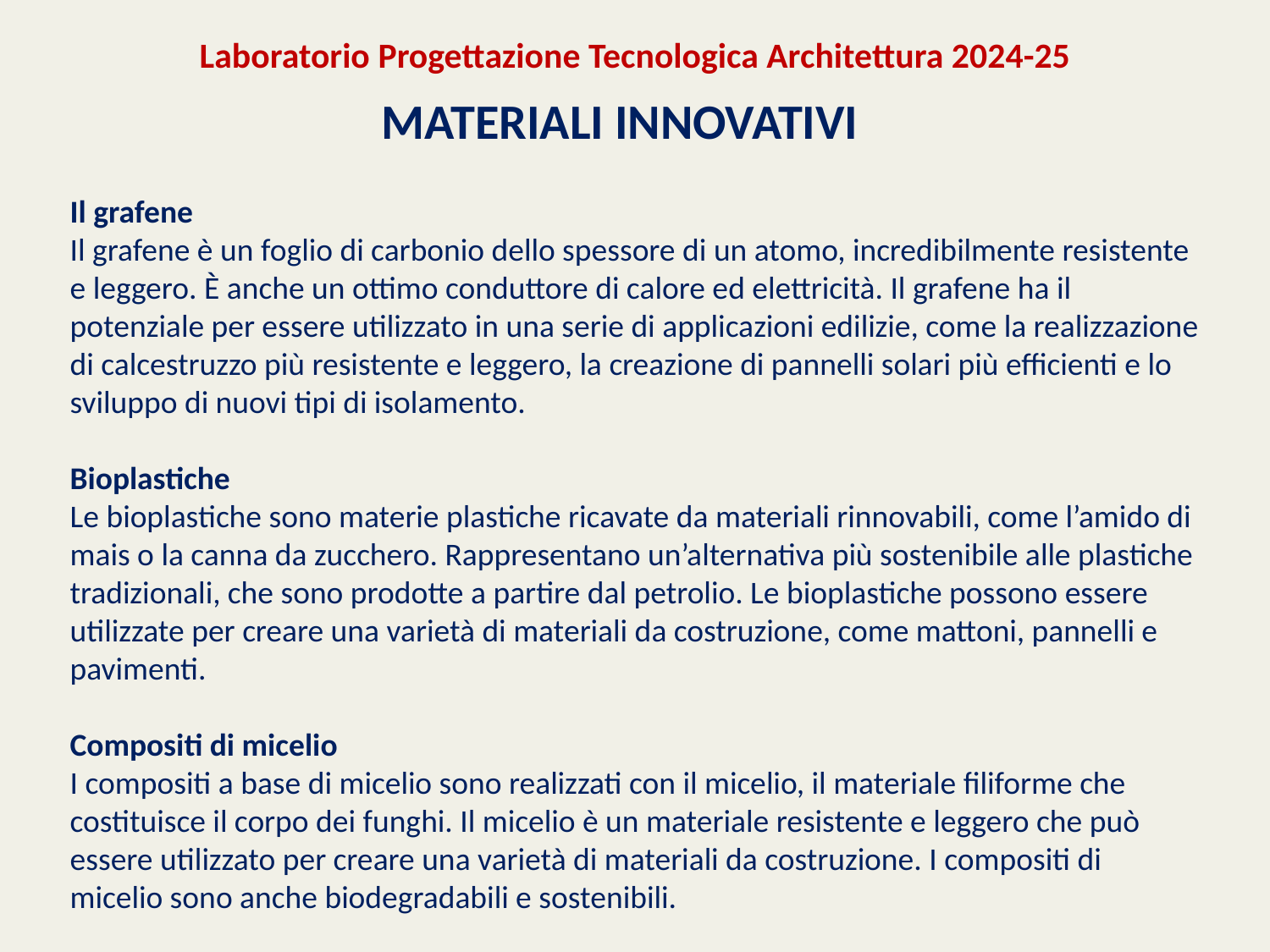

Laboratorio Progettazione Tecnologica Architettura 2024-25
# MATERIALI INNOVATIVI
Il grafene
Il grafene è un foglio di carbonio dello spessore di un atomo, incredibilmente resistente e leggero. È anche un ottimo conduttore di calore ed elettricità. Il grafene ha il potenziale per essere utilizzato in una serie di applicazioni edilizie, come la realizzazione di calcestruzzo più resistente e leggero, la creazione di pannelli solari più efficienti e lo sviluppo di nuovi tipi di isolamento.

Bioplastiche
Le bioplastiche sono materie plastiche ricavate da materiali rinnovabili, come l’amido di mais o la canna da zucchero. Rappresentano un’alternativa più sostenibile alle plastiche tradizionali, che sono prodotte a partire dal petrolio. Le bioplastiche possono essere utilizzate per creare una varietà di materiali da costruzione, come mattoni, pannelli e pavimenti.

Compositi di micelio
I compositi a base di micelio sono realizzati con il micelio, il materiale filiforme che costituisce il corpo dei funghi. Il micelio è un materiale resistente e leggero che può essere utilizzato per creare una varietà di materiali da costruzione. I compositi di micelio sono anche biodegradabili e sostenibili.